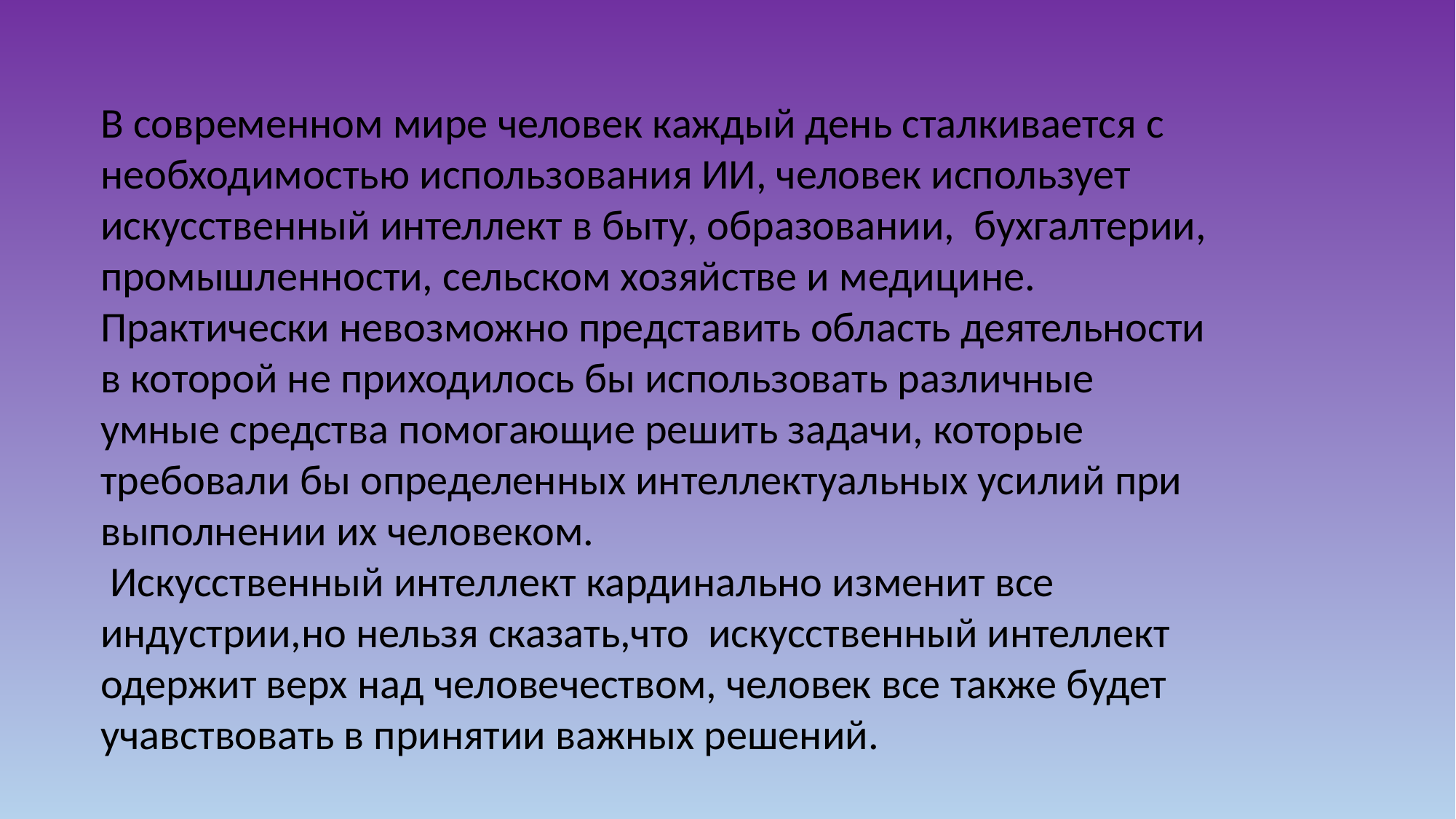

В современном мире человек каждый день сталкивается с необходимостью использования ИИ, человек использует искусственный интеллект в быту, образовании,  бухгалтерии, промышленности, сельском хозяйстве и медицине. Практически невозможно представить область деятельности в которой не приходилось бы использовать различные умные средства помогающие решить задачи, которые требовали бы определенных интеллектуальных усилий при выполнении их человеком.
 Искусственный интеллект кардинально изменит все индустрии,но нельзя сказать,что  искусственный интеллект одержит верх над человечеством, человек все также будет учавствовать в принятии важных решений.